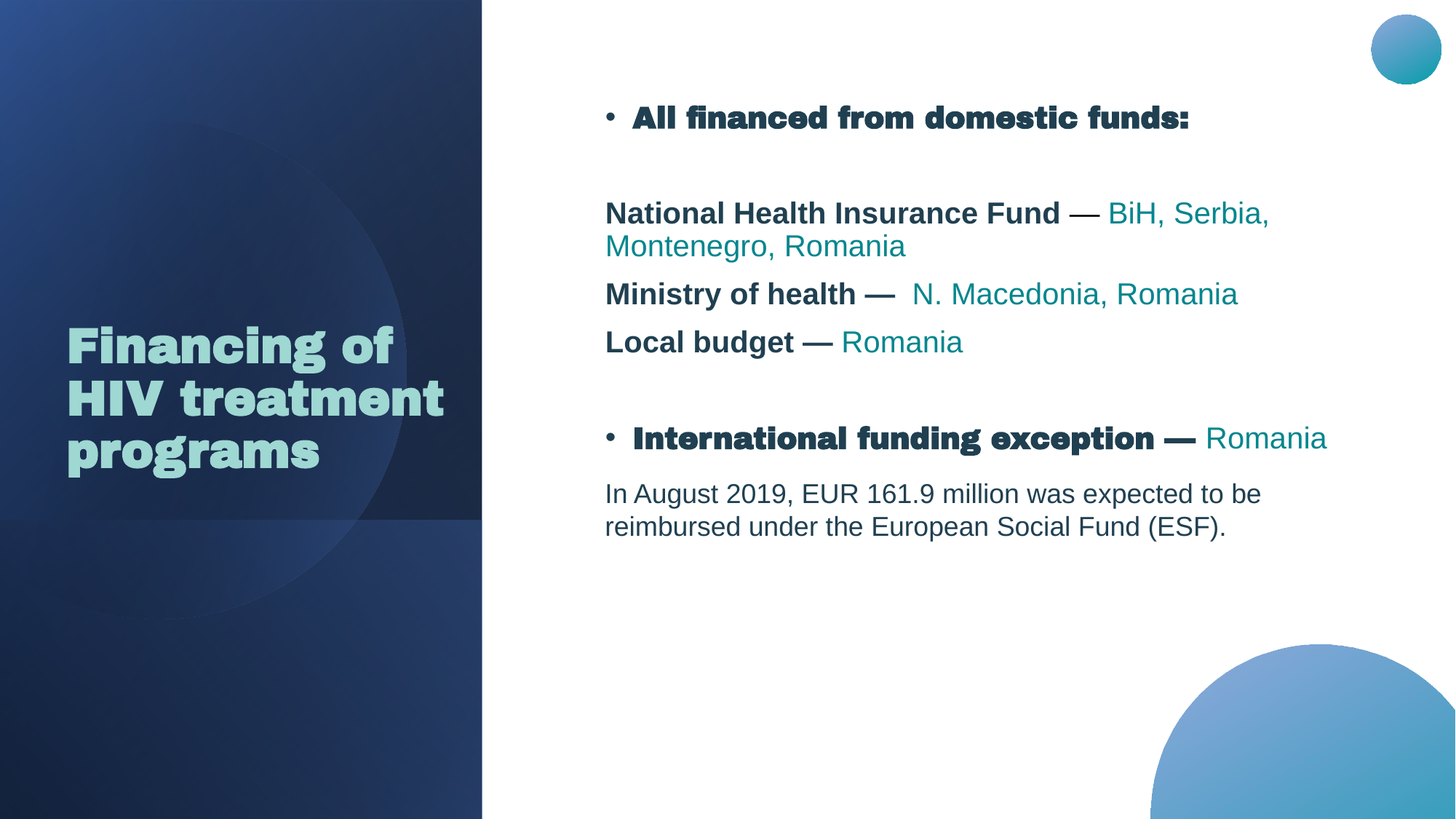

# Financing of HIV treatment programs
All financed from domestic funds:

National Health Insurance Fund — BiH, Serbia, Montenegro, Romania
Ministry of health —  N. Macedonia, Romania
Local budget — Romania

International funding exception — Romania

In August 2019, EUR 161.9 million was expected to be reimbursed under the European Social Fund (ESF).